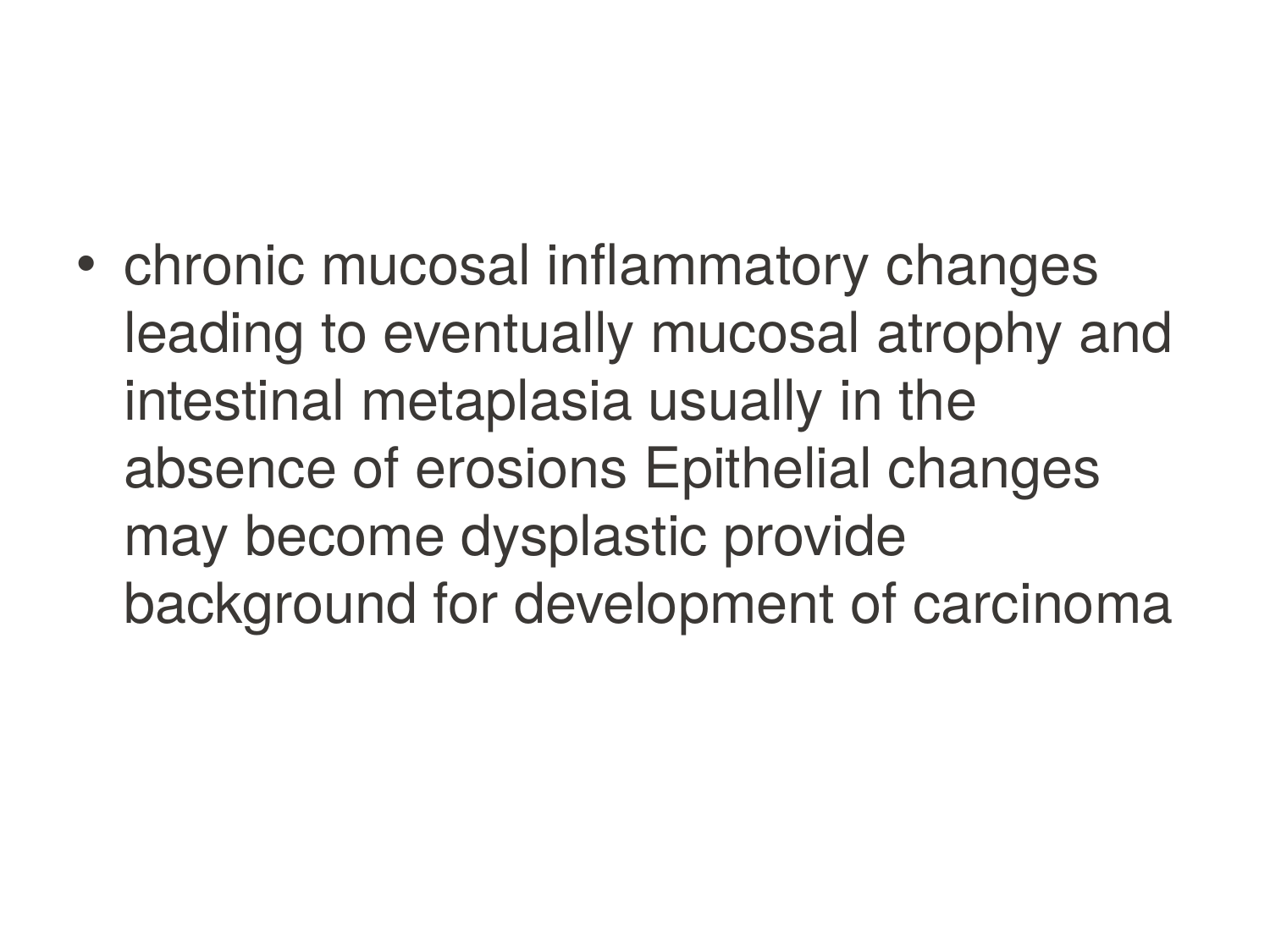

chronic mucosal inflammatory changes leading to eventually mucosal atrophy and intestinal metaplasia usually in the absence of erosions Epithelial changes may become dysplastic provide background for development of carcinoma